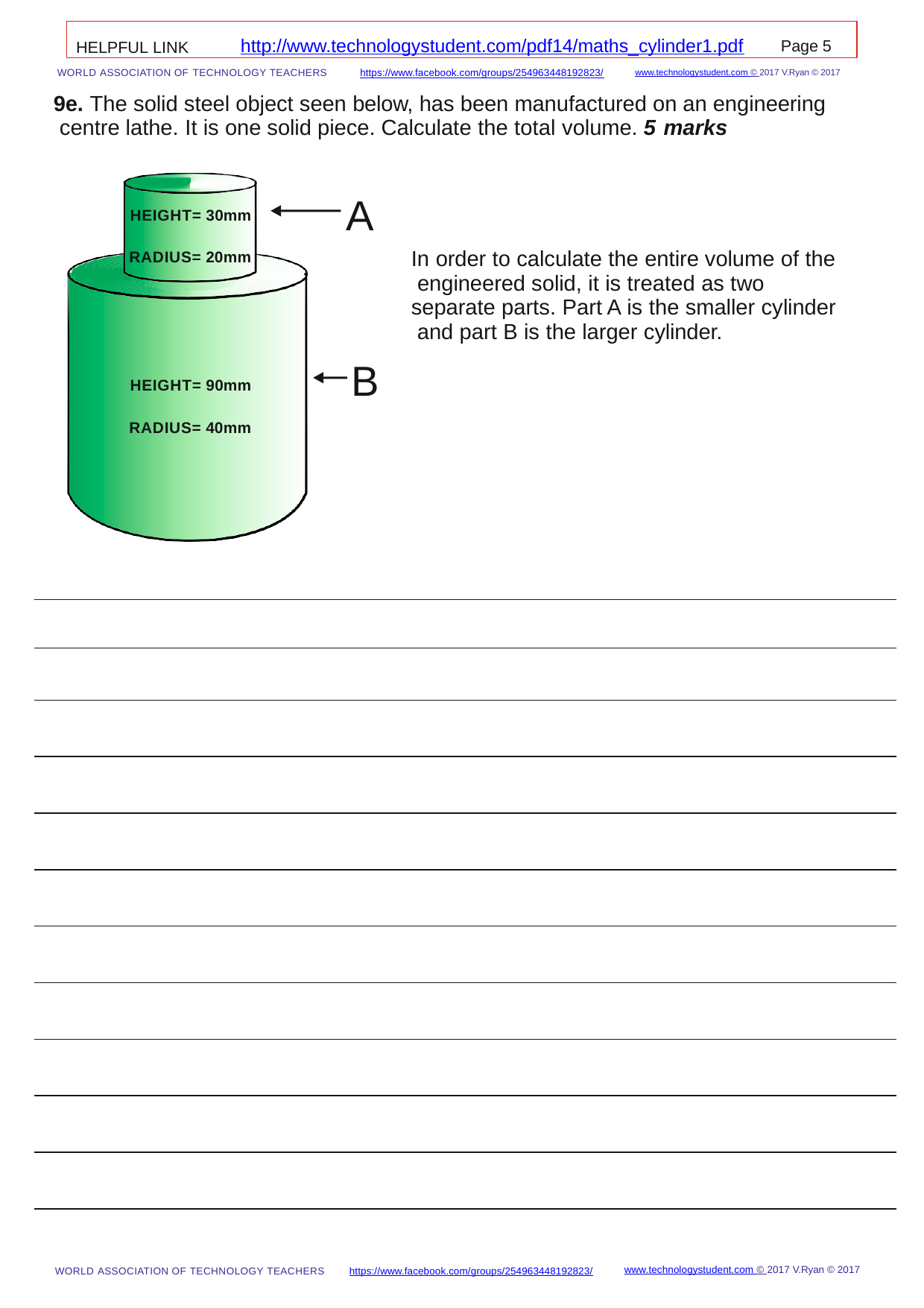

HELPFUL LINK	http://www.technologystudent.com/pdf14/maths_cylinder1.pdf	Page 5
WORLD ASSOCIATION OF TECHNOLOGY TEACHERS	https://www.facebook.com/groups/254963448192823/	www.technologystudent.com © 2017 V.Ryan © 2017
9e. The solid steel object seen below, has been manufactured on an engineering  centre lathe. It is one solid piece. Calculate the total volume. 5 marks

A
HEIGHT= 30mm

RADIUS= 20mm

In order to calculate the entire volume of the  engineered solid, it is treated as two  separate parts. Part A is the smaller cylinder  and part B is the larger cylinder.

B

HEIGHT= 90mm

RADIUS= 40mm

www.technologystudent.com © 2017 V.Ryan © 2017
https://www.facebook.com/groups/254963448192823/
WORLD ASSOCIATION OF TECHNOLOGY TEACHERS